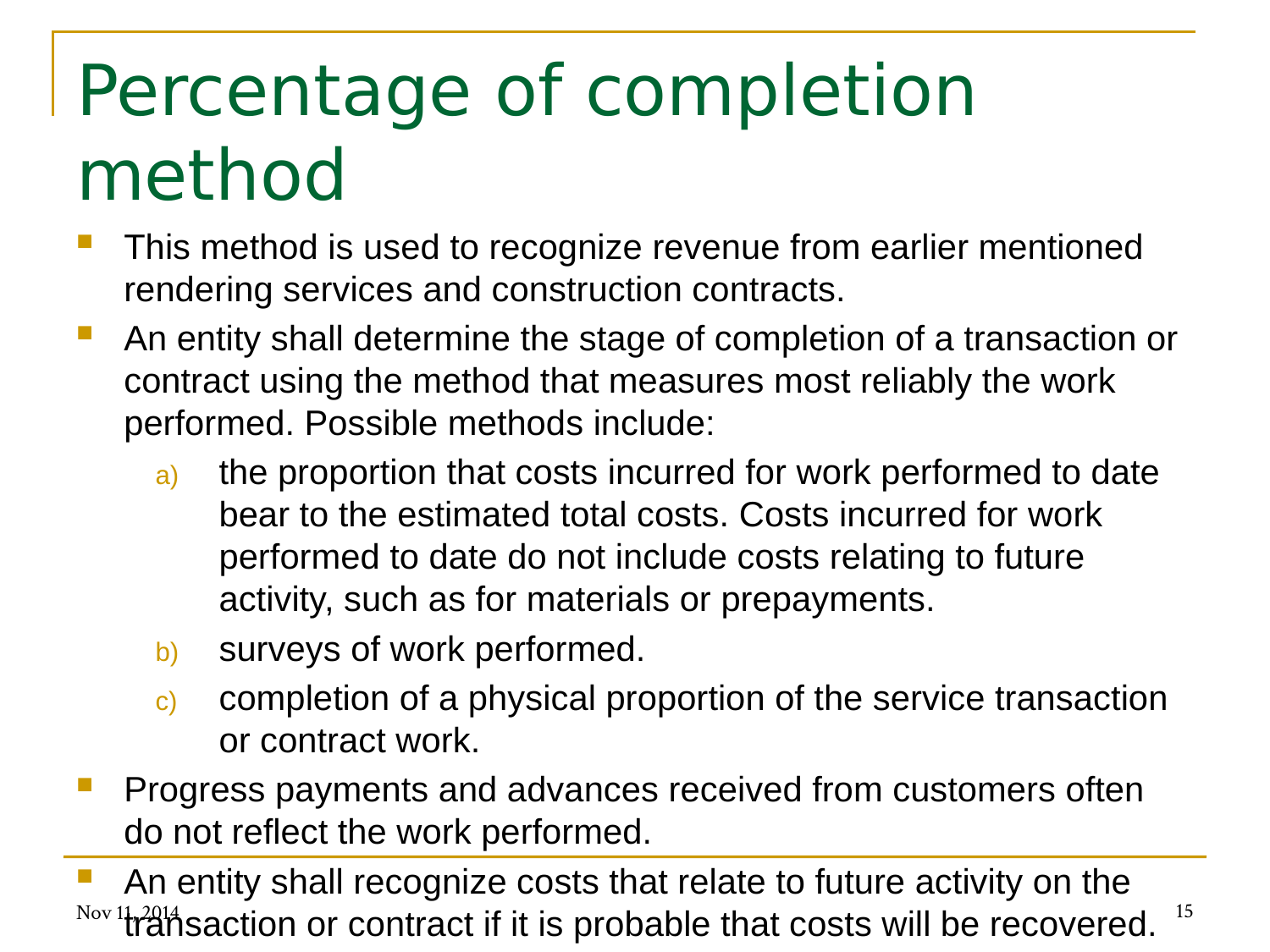

# Percentage of completion method
This method is used to recognize revenue from earlier mentioned rendering services and construction contracts.
An entity shall determine the stage of completion of a transaction or contract using the method that measures most reliably the work performed. Possible methods include:
the proportion that costs incurred for work performed to date bear to the estimated total costs. Costs incurred for work performed to date do not include costs relating to future activity, such as for materials or prepayments.
surveys of work performed.
completion of a physical proportion of the service transaction or contract work.
Progress payments and advances received from customers often do not reflect the work performed.
An entity shall recognize costs that relate to future activity on the transaction or contract if it is probable that costs will be recovered.

Nov 11, 2014
15